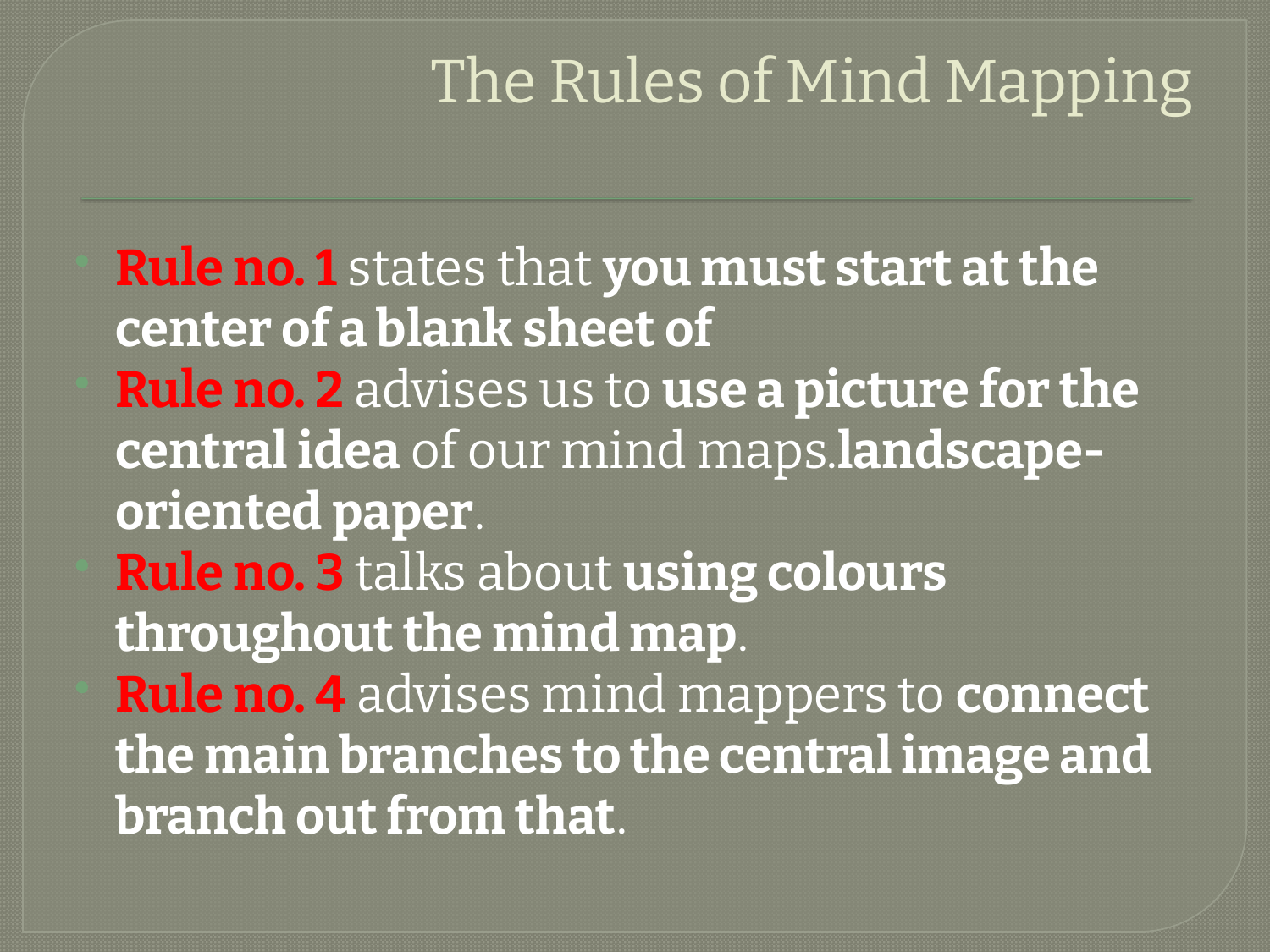

# The Rules of Mind Mapping
Rule no. 1 states that you must start at the center of a blank sheet of
Rule no. 2 advises us to use a picture for the central idea of our mind maps.landscape-oriented paper.
Rule no. 3 talks about using colours throughout the mind map.
Rule no. 4 advises mind mappers to connect the main branches to the central image and branch out from that.